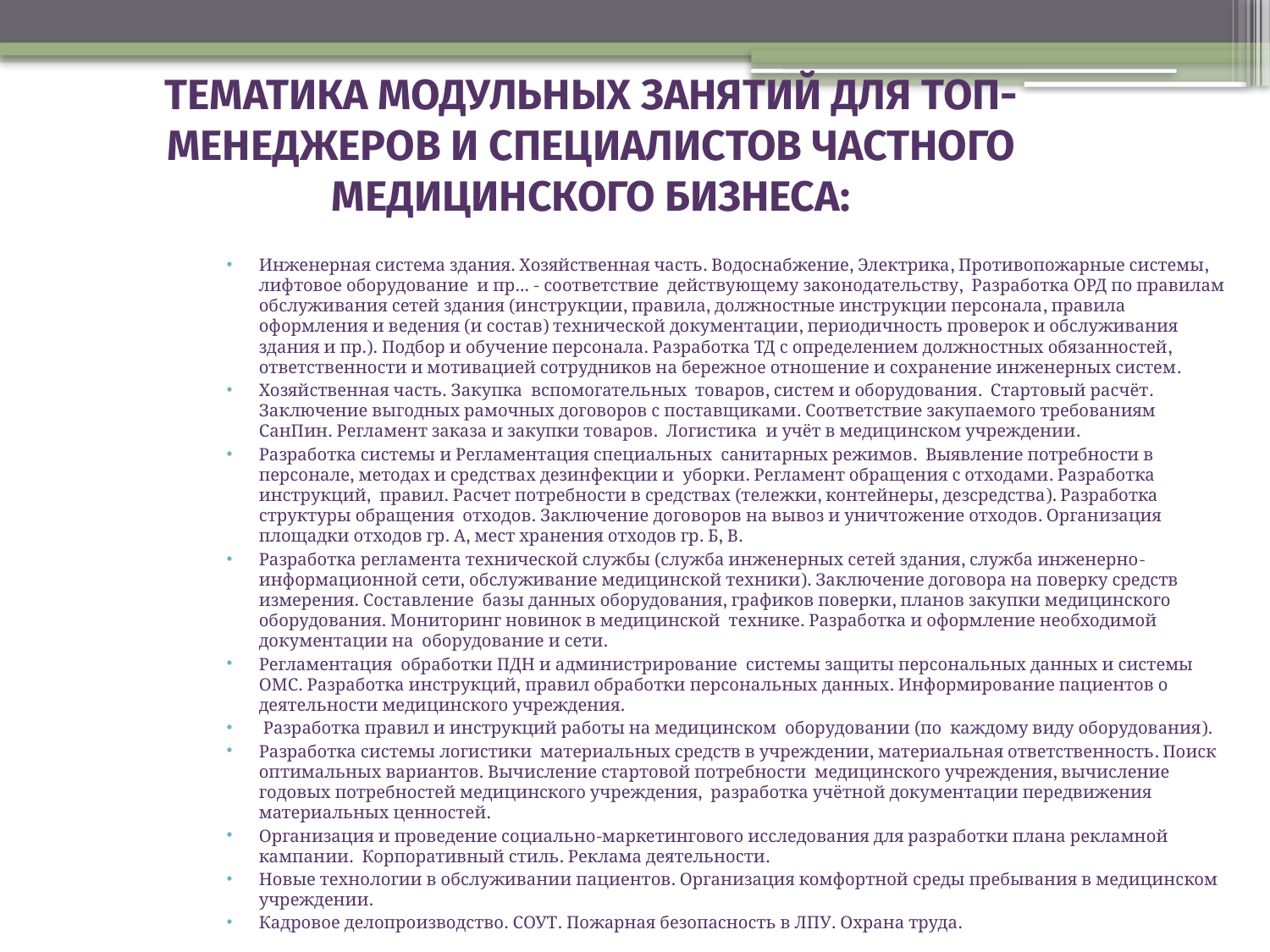

# ТЕМАТИКА МОДУЛЬНЫХ ЗАНЯТИЙ ДЛЯ ТОП-МЕНЕДЖЕРОВ И СПЕЦИАЛИСТОВ ЧАСТНОГО МЕДИЦИНСКОГО БИЗНЕСА:
Инженерная система здания. Хозяйственная часть. Водоснабжение, Электрика, Противопожарные системы, лифтовое оборудование  и пр... - соответствие  действующему законодательству,  Разработка ОРД по правилам обслуживания сетей здания (инструкции, правила, должностные инструкции персонала, правила оформления и ведения (и состав) технической документации, периодичность проверок и обслуживания здания и пр.). Подбор и обучение персонала. Разработка ТД с определением должностных обязанностей, ответственности и мотивацией сотрудников на бережное отношение и сохранение инженерных систем.
Хозяйственная часть. Закупка  вспомогательных  товаров, систем и оборудования.  Стартовый расчёт. Заключение выгодных рамочных договоров с поставщиками. Соответствие закупаемого требованиям  СанПин. Регламент заказа и закупки товаров.  Логистика  и учёт в медицинском учреждении.
Разработка системы и Регламентация специальных  санитарных режимов.  Выявление потребности в персонале, методах и средствах дезинфекции и  уборки. Регламент обращения с отходами. Разработка инструкций,  правил. Расчет потребности в средствах (тележки, контейнеры, дезсредства). Разработка структуры обращения  отходов. Заключение договоров на вывоз и уничтожение отходов. Организация площадки отходов гр. А, мест хранения отходов гр. Б, В.
Разработка регламента технической службы (служба инженерных сетей здания, служба инженерно-информационной сети, обслуживание медицинской техники). Заключение договора на поверку средств измерения. Составление  базы данных оборудования, графиков поверки, планов закупки медицинского оборудования. Мониторинг новинок в медицинской  технике. Разработка и оформление необходимой документации на  оборудование и сети.
Регламентация  обработки ПДН и администрирование  системы защиты персональных данных и системы ОМС. Разработка инструкций, правил обработки персональных данных. Информирование пациентов о деятельности медицинского учреждения.
 Разработка правил и инструкций работы на медицинском  оборудовании (по  каждому виду оборудования).
Разработка системы логистики  материальных средств в учреждении, материальная ответственность. Поиск оптимальных вариантов. Вычисление стартовой потребности  медицинского учреждения, вычисление годовых потребностей медицинского учреждения,  разработка учётной документации передвижения материальных ценностей.
Организация и проведение социально-маркетингового исследования для разработки плана рекламной кампании.  Корпоративный стиль. Реклама деятельности.
Новые технологии в обслуживании пациентов. Организация комфортной среды пребывания в медицинском учреждении.
Кадровое делопроизводство. СОУТ. Пожарная безопасность в ЛПУ. Охрана труда.